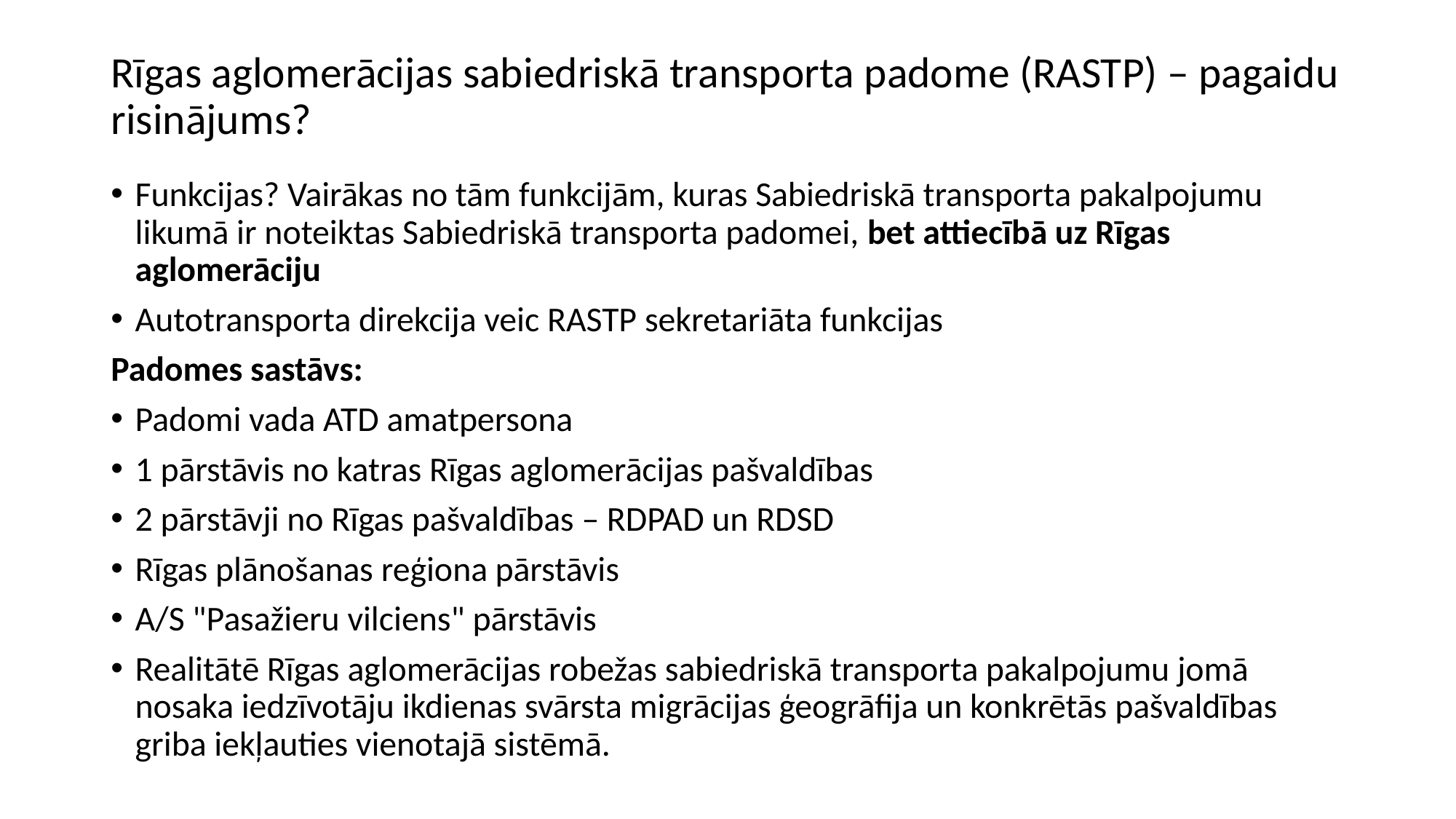

# Rīgas aglomerācijas sabiedriskā transporta padome (RASTP) – pagaidu risinājums?
Funkcijas? Vairākas no tām funkcijām, kuras Sabiedriskā transporta pakalpojumu likumā ir noteiktas Sabiedriskā transporta padomei, bet attiecībā uz Rīgas aglomerāciju
Autotransporta direkcija veic RASTP sekretariāta funkcijas
Padomes sastāvs:
Padomi vada ATD amatpersona
1 pārstāvis no katras Rīgas aglomerācijas pašvaldības
2 pārstāvji no Rīgas pašvaldības – RDPAD un RDSD
Rīgas plānošanas reģiona pārstāvis
A/S "Pasažieru vilciens" pārstāvis
Realitātē Rīgas aglomerācijas robežas sabiedriskā transporta pakalpojumu jomā nosaka iedzīvotāju ikdienas svārsta migrācijas ģeogrāfija un konkrētās pašvaldības griba iekļauties vienotajā sistēmā.